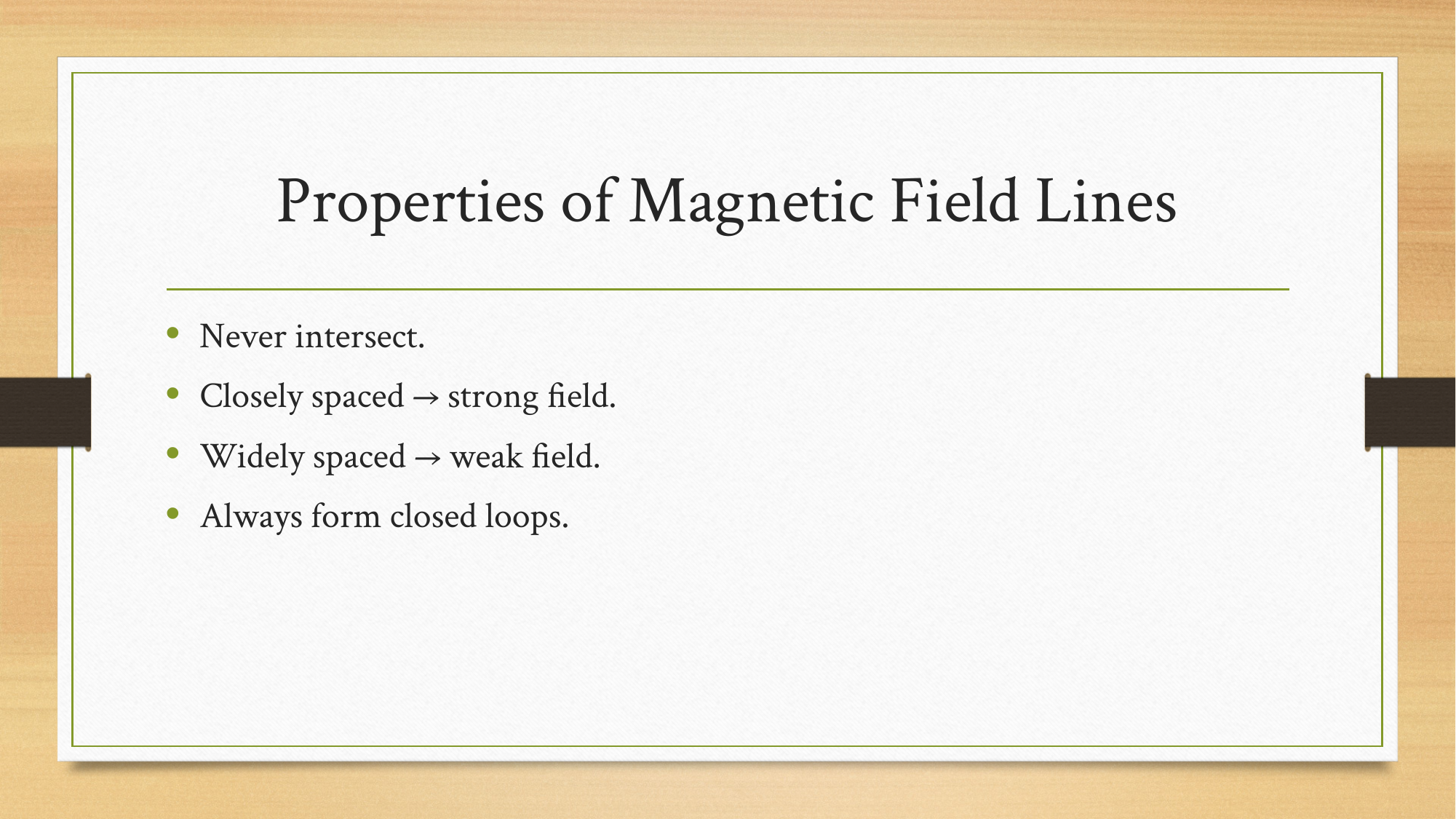

# Properties of Magnetic Field Lines
Never intersect.
Closely spaced → strong field.
Widely spaced → weak field.
Always form closed loops.